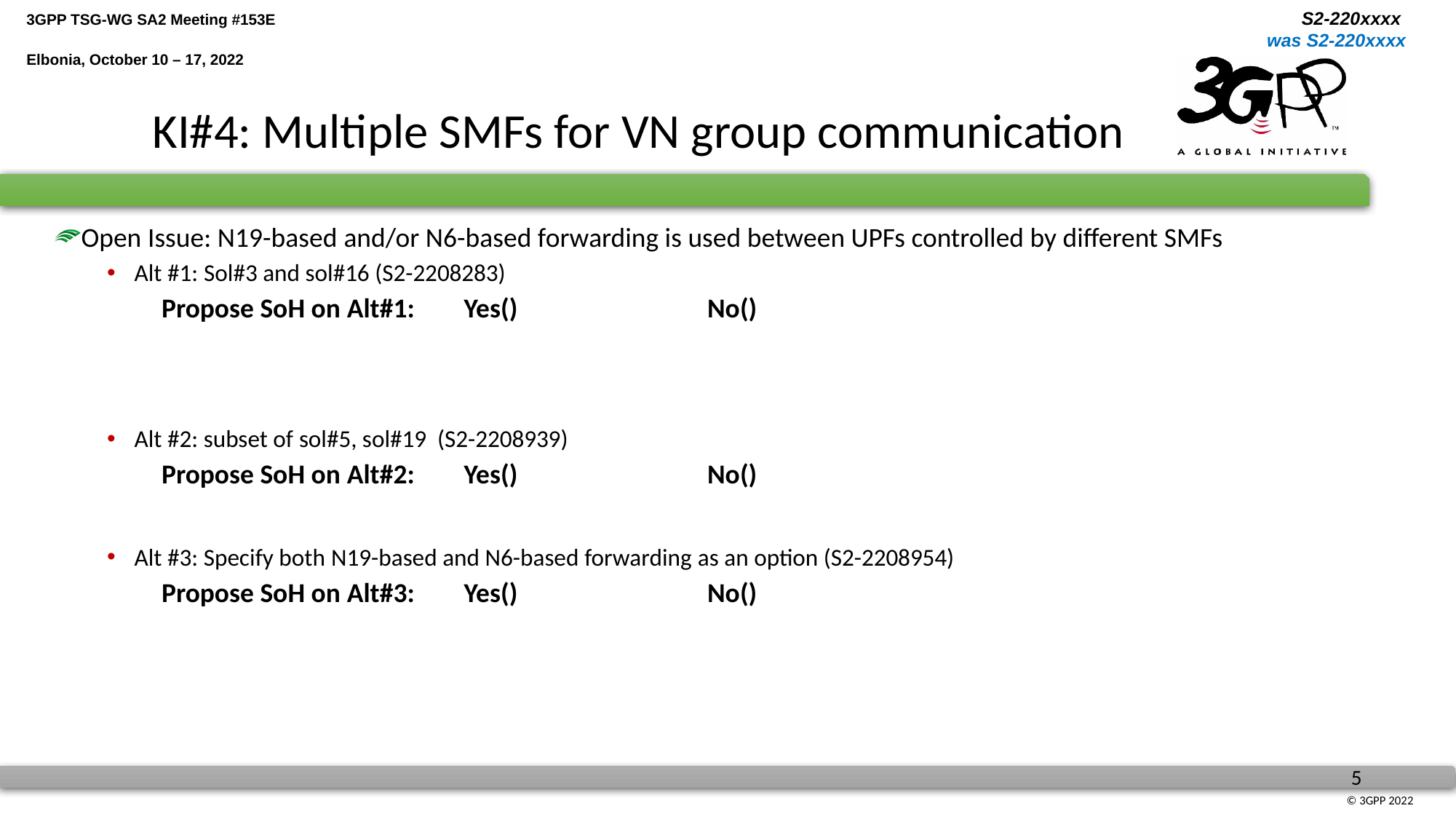

# KI#4: Multiple SMFs for VN group communication
Open Issue: N19-based and/or N6-based forwarding is used between UPFs controlled by different SMFs
Alt #1: Sol#3 and sol#16 (S2-2208283)
Propose SoH on Alt#1:        Yes()		No()

Alt #2: subset of sol#5, sol#19  (S2-2208939)
Propose SoH on Alt#2:        Yes()		No()

Alt #3: Specify both N19-based and N6-based forwarding as an option (S2-2208954)
Propose SoH on Alt#3:        Yes()		No()